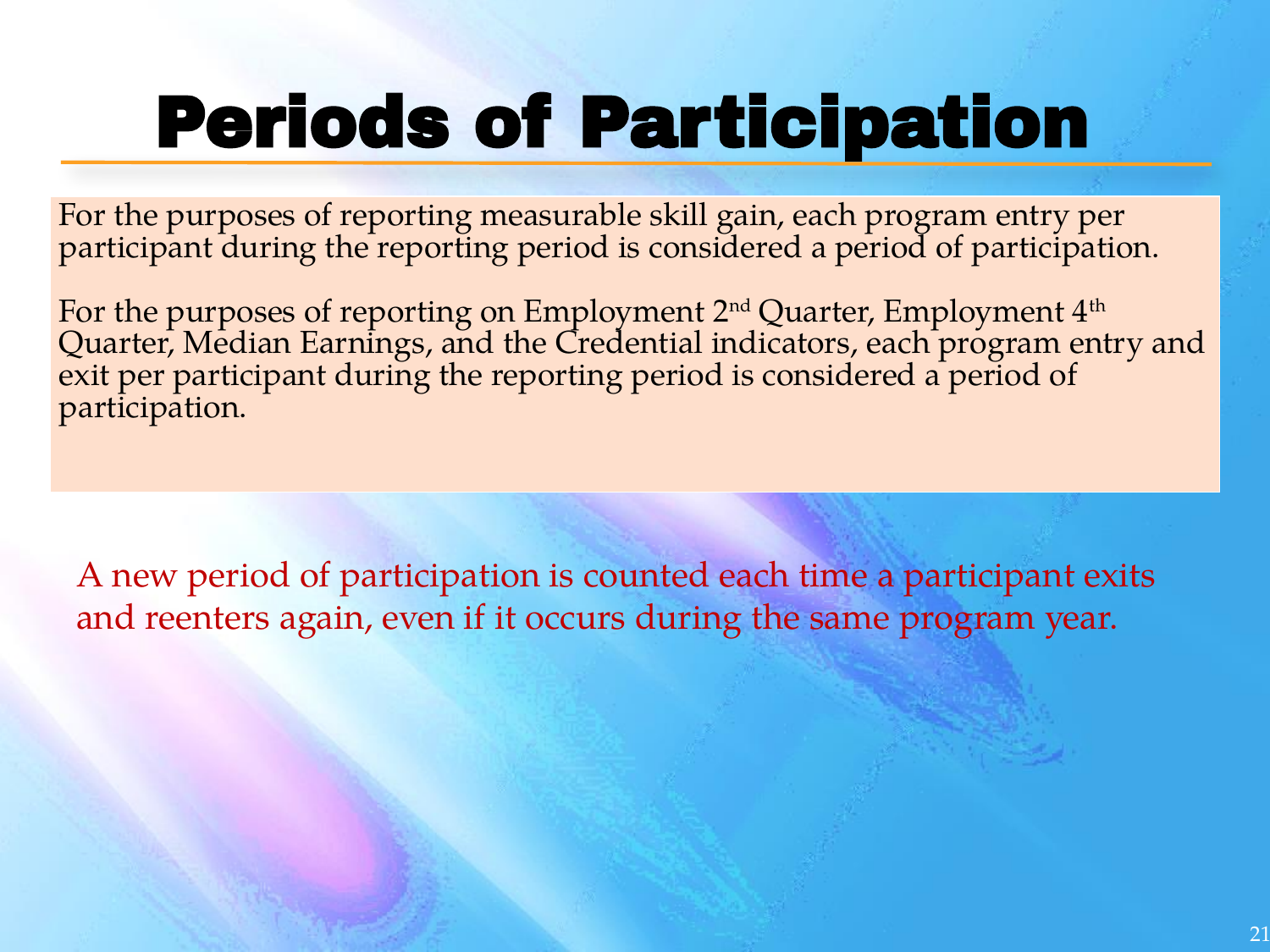

# Periods of Participation
| For the purposes of reporting measurable skill gain, each program entry per participant during the reporting period is considered a period of participation. For the purposes of reporting on Employment 2nd Quarter, Employment 4th Quarter, Median Earnings, and the Credential indicators, each program entry and exit per participant during the reporting period is considered a period of participation. |
| --- |
A new period of participation is counted each time a participant exits and reenters again, even if it occurs during the same program year.
21